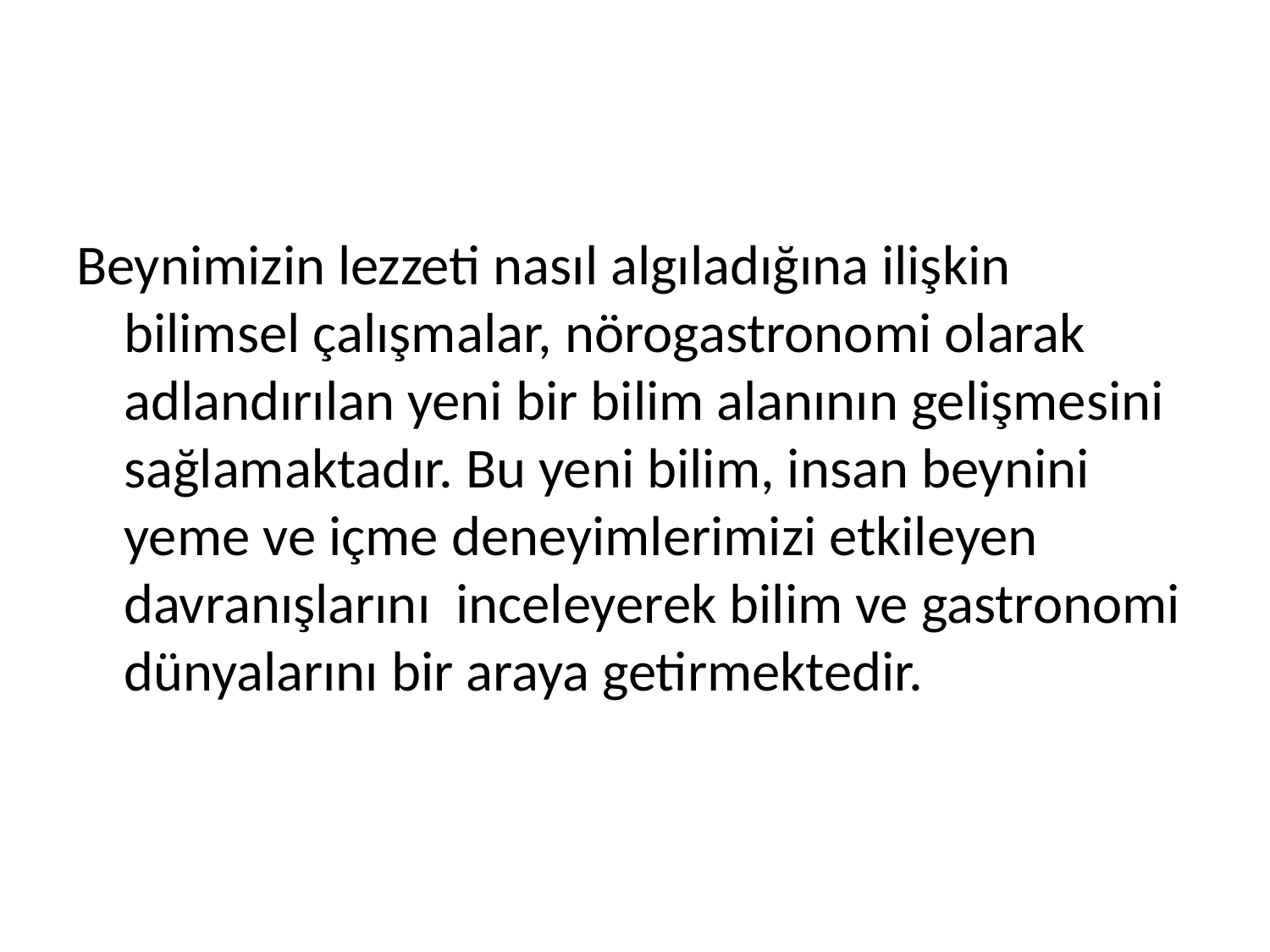

Beynimizin lezzeti nasıl algıladığına ilişkin bilimsel çalışmalar, nörogastronomi olarak adlandırılan yeni bir bilim alanının gelişmesini sağlamaktadır. Bu yeni bilim, insan beynini yeme ve içme deneyimlerimizi etkileyen davranışlarını  inceleyerek bilim ve gastronomi dünyalarını bir araya getirmektedir.